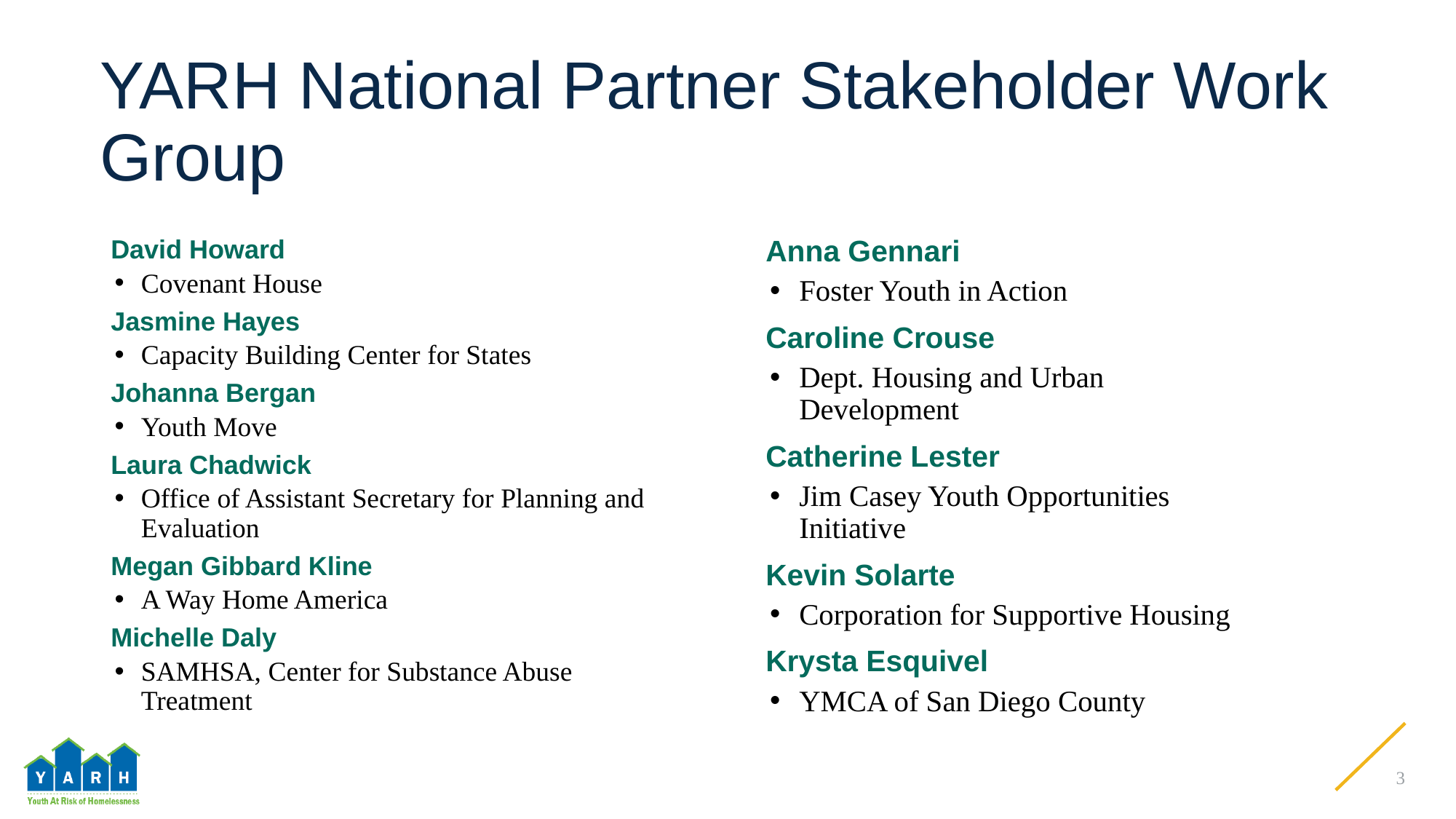

# YARH National Partner Stakeholder Work Group
David Howard
Covenant House
Jasmine Hayes
Capacity Building Center for States
Johanna Bergan
Youth Move
Laura Chadwick
Office of Assistant Secretary for Planning and Evaluation
Megan Gibbard Kline
A Way Home America
Michelle Daly
SAMHSA, Center for Substance Abuse Treatment
Anna Gennari
Foster Youth in Action
Caroline Crouse
Dept. Housing and Urban Development
Catherine Lester
Jim Casey Youth Opportunities Initiative
Kevin Solarte
Corporation for Supportive Housing
Krysta Esquivel
YMCA of San Diego County
3